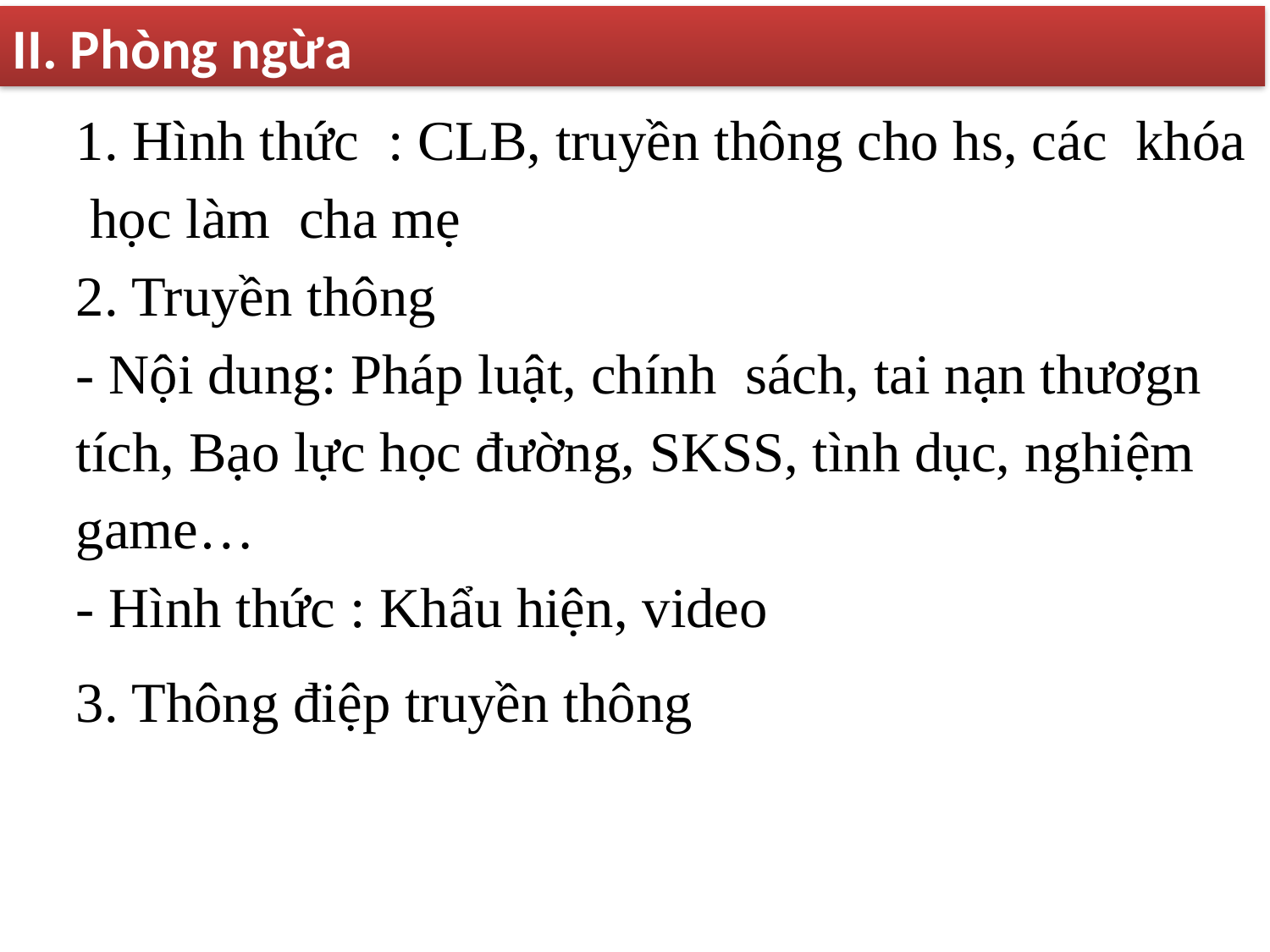

II. Phòng ngừa
1. Hình thức  : CLB, truyền thông cho hs, các  khóa  học làm  cha mẹ
2. Truyền thông
- Nội dung: Pháp luật, chính  sách, tai nạn thươgn tích, Bạo lực học đường, SKSS, tình dục, nghiệm game…
- Hình thức : Khẩu hiện, video
3. Thông điệp truyền thông